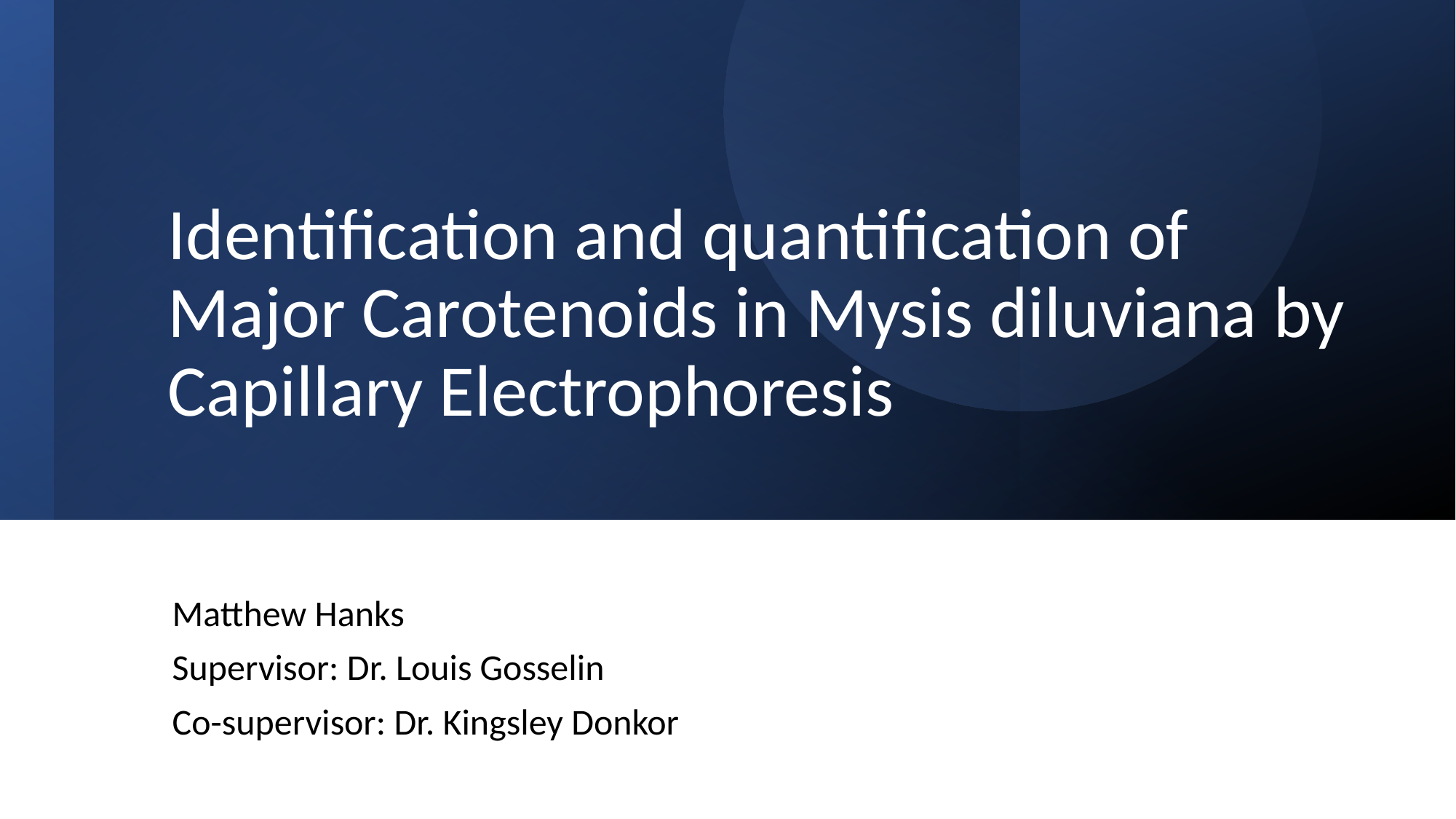

# Identification and quantification of Major Carotenoids in Mysis diluviana by Capillary Electrophoresis
Matthew Hanks
Supervisor: Dr. Louis Gosselin
Co-supervisor: Dr. Kingsley Donkor